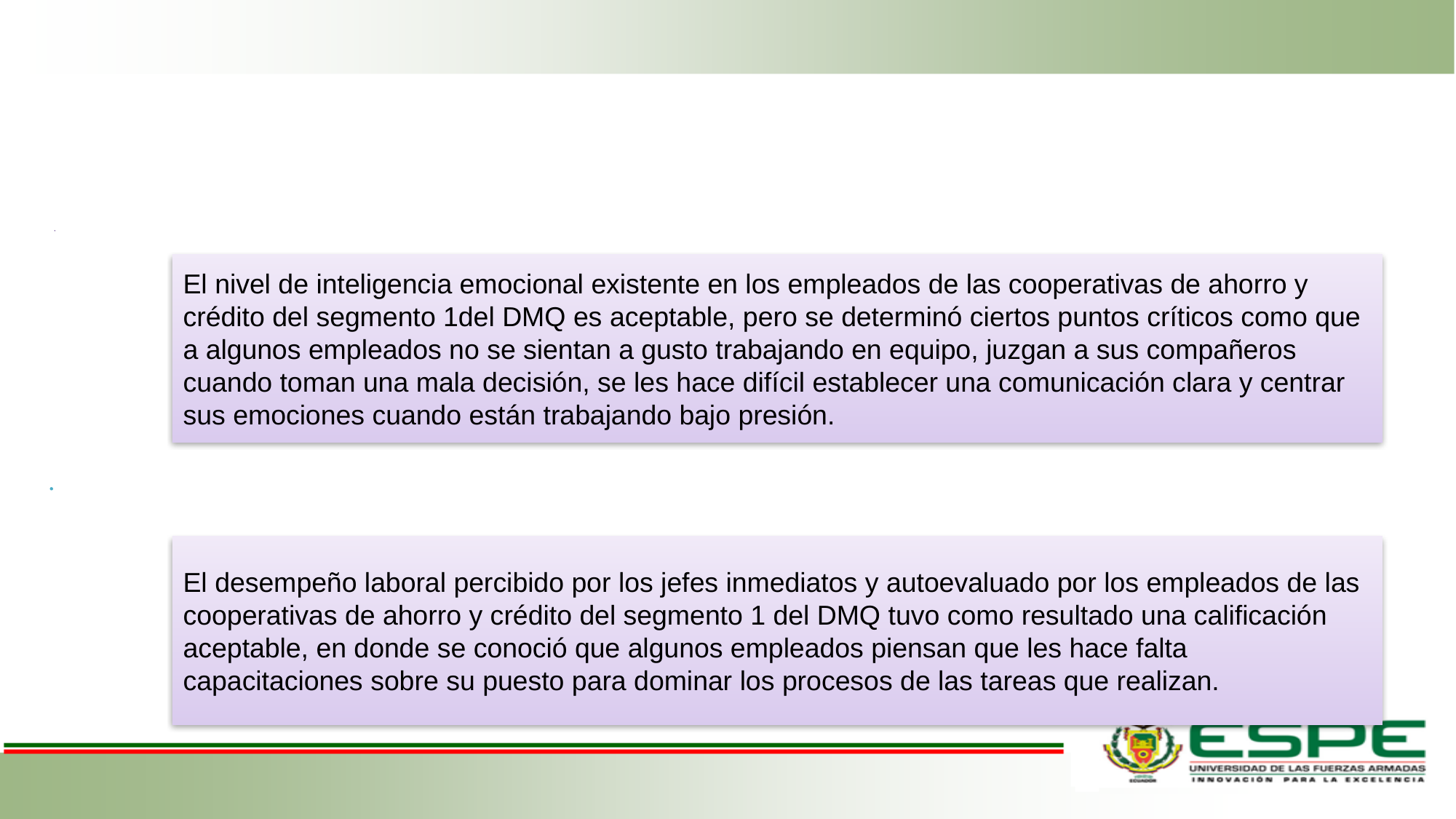

El nivel de inteligencia emocional existente en los empleados de las cooperativas de ahorro y crédito del segmento 1del DMQ es aceptable, pero se determinó ciertos puntos críticos como que a algunos empleados no se sientan a gusto trabajando en equipo, juzgan a sus compañeros cuando toman una mala decisión, se les hace difícil establecer una comunicación clara y centrar sus emociones cuando están trabajando bajo presión.
El desempeño laboral percibido por los jefes inmediatos y autoevaluado por los empleados de las cooperativas de ahorro y crédito del segmento 1 del DMQ tuvo como resultado una calificación aceptable, en donde se conoció que algunos empleados piensan que les hace falta capacitaciones sobre su puesto para dominar los procesos de las tareas que realizan.